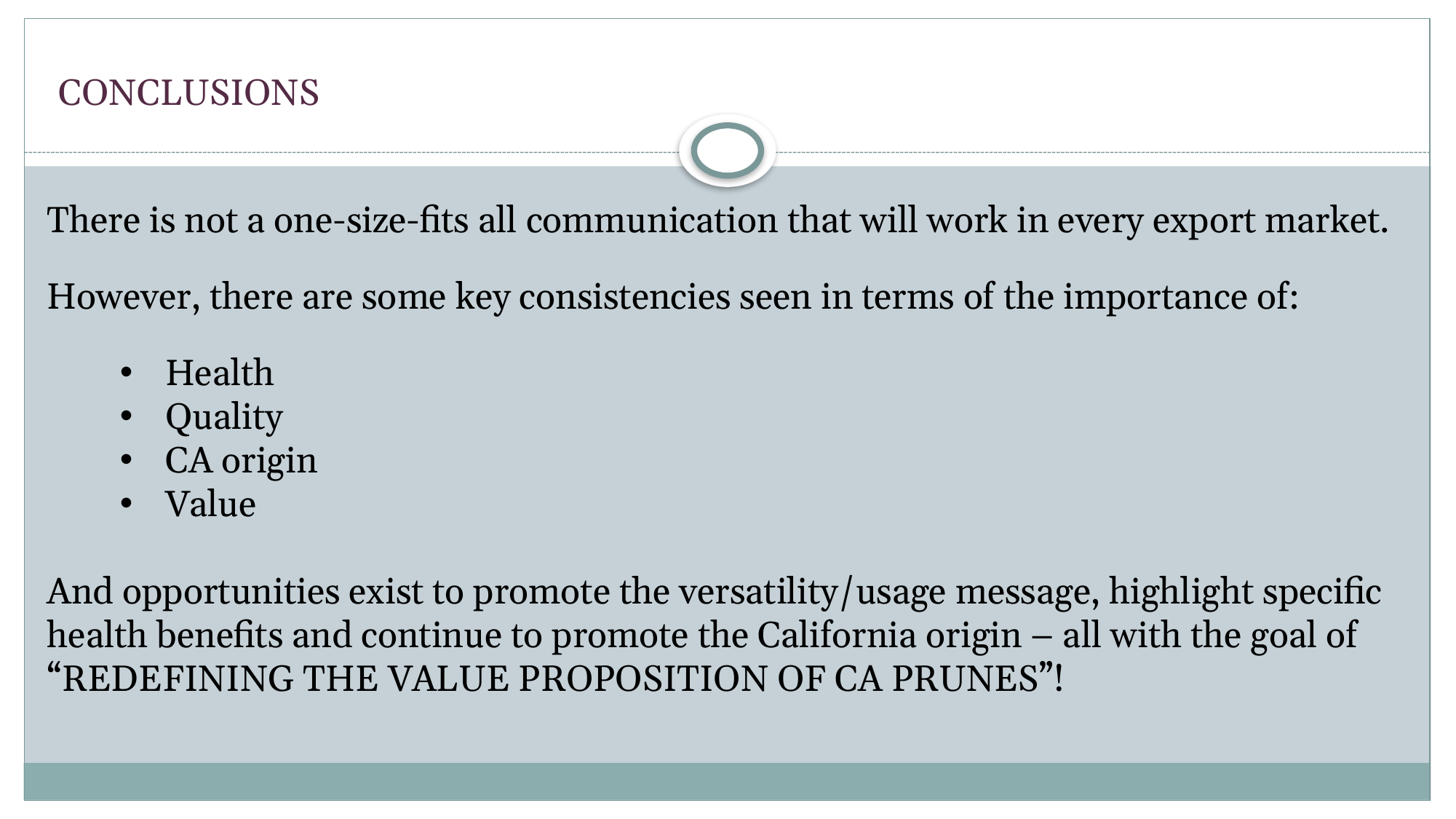

# CONCLUSIONS
There is not a one-size-fits all communication that will work in every export market.

However, there are some key consistencies seen in terms of the importance of:

Health
Quality
CA origin
Value

And opportunities exist to promote the versatility/usage message, highlight specific health benefits and continue to promote the California origin – all with the goal of “REDEFINING THE VALUE PROPOSITION OF CA PRUNES”!